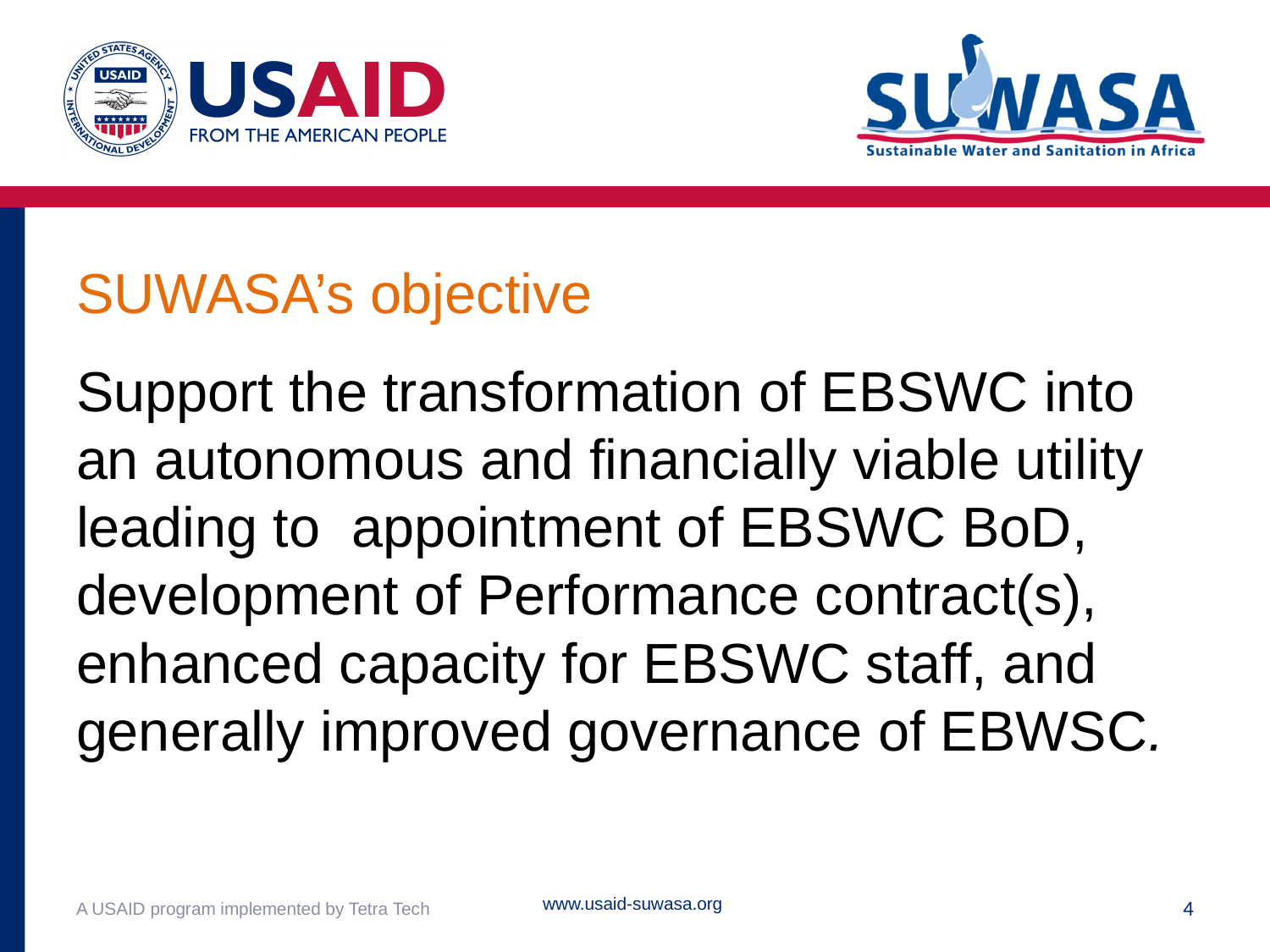

# SUWASA’s objective
Support the transformation of EBSWC into an autonomous and financially viable utility leading to  appointment of EBSWC BoD, development of Performance contract(s), enhanced capacity for EBSWC staff, and generally improved governance of EBWSC.

www.usaid-suwasa.org
A USAID program implemented by Tetra Tech
4